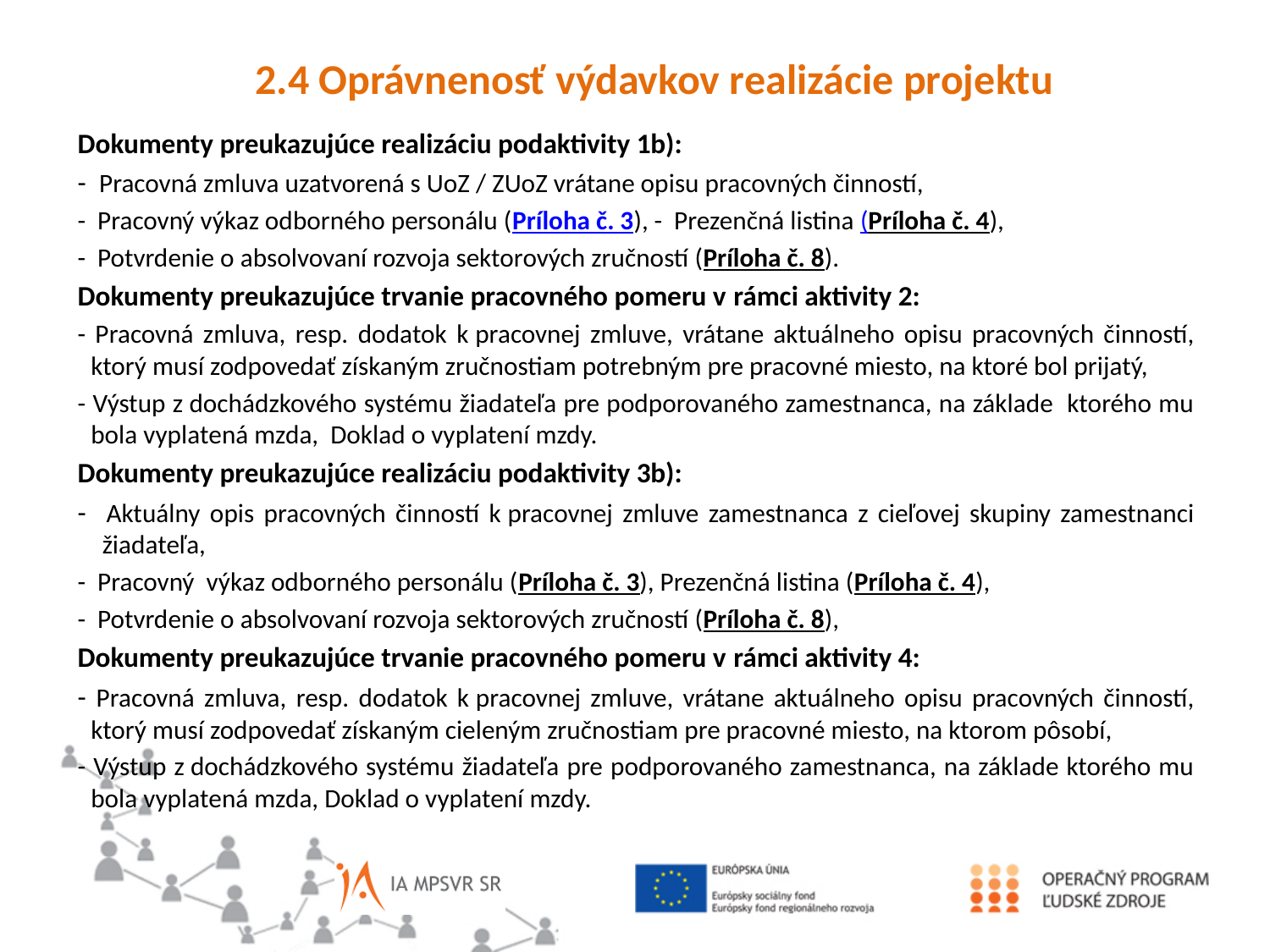

2.4 Oprávnenosť výdavkov realizácie projektu
Dokumenty preukazujúce realizáciu podaktivity 1b):
-  Pracovná zmluva uzatvorená s UoZ / ZUoZ vrátane opisu pracovných činností,
-  Pracovný výkaz odborného personálu (Príloha č. 3), -  Prezenčná listina (Príloha č. 4),
-  Potvrdenie o absolvovaní rozvoja sektorových zručností (Príloha č. 8).
Dokumenty preukazujúce trvanie pracovného pomeru v rámci aktivity 2:
- Pracovná zmluva, resp. dodatok k pracovnej zmluve, vrátane aktuálneho opisu pracovných činností, ktorý musí zodpovedať získaným zručnostiam potrebným pre pracovné miesto, na ktoré bol prijatý,
- Výstup z dochádzkového systému žiadateľa pre podporovaného zamestnanca, na základe  ktorého mu bola vyplatená mzda,  Doklad o vyplatení mzdy.
Dokumenty preukazujúce realizáciu podaktivity 3b):
-  Aktuálny opis pracovných činností k pracovnej zmluve zamestnanca z cieľovej skupiny zamestnanci žiadateľa,
-  Pracovný  výkaz odborného personálu (Príloha č. 3), Prezenčná listina (Príloha č. 4),
-  Potvrdenie o absolvovaní rozvoja sektorových zručností (Príloha č. 8),
Dokumenty preukazujúce trvanie pracovného pomeru v rámci aktivity 4:
- Pracovná zmluva, resp. dodatok k pracovnej zmluve, vrátane aktuálneho opisu pracovných činností, ktorý musí zodpovedať získaným cieleným zručnostiam pre pracovné miesto, na ktorom pôsobí,
- Výstup z dochádzkového systému žiadateľa pre podporovaného zamestnanca, na základe ktorého mu bola vyplatená mzda, Doklad o vyplatení mzdy.